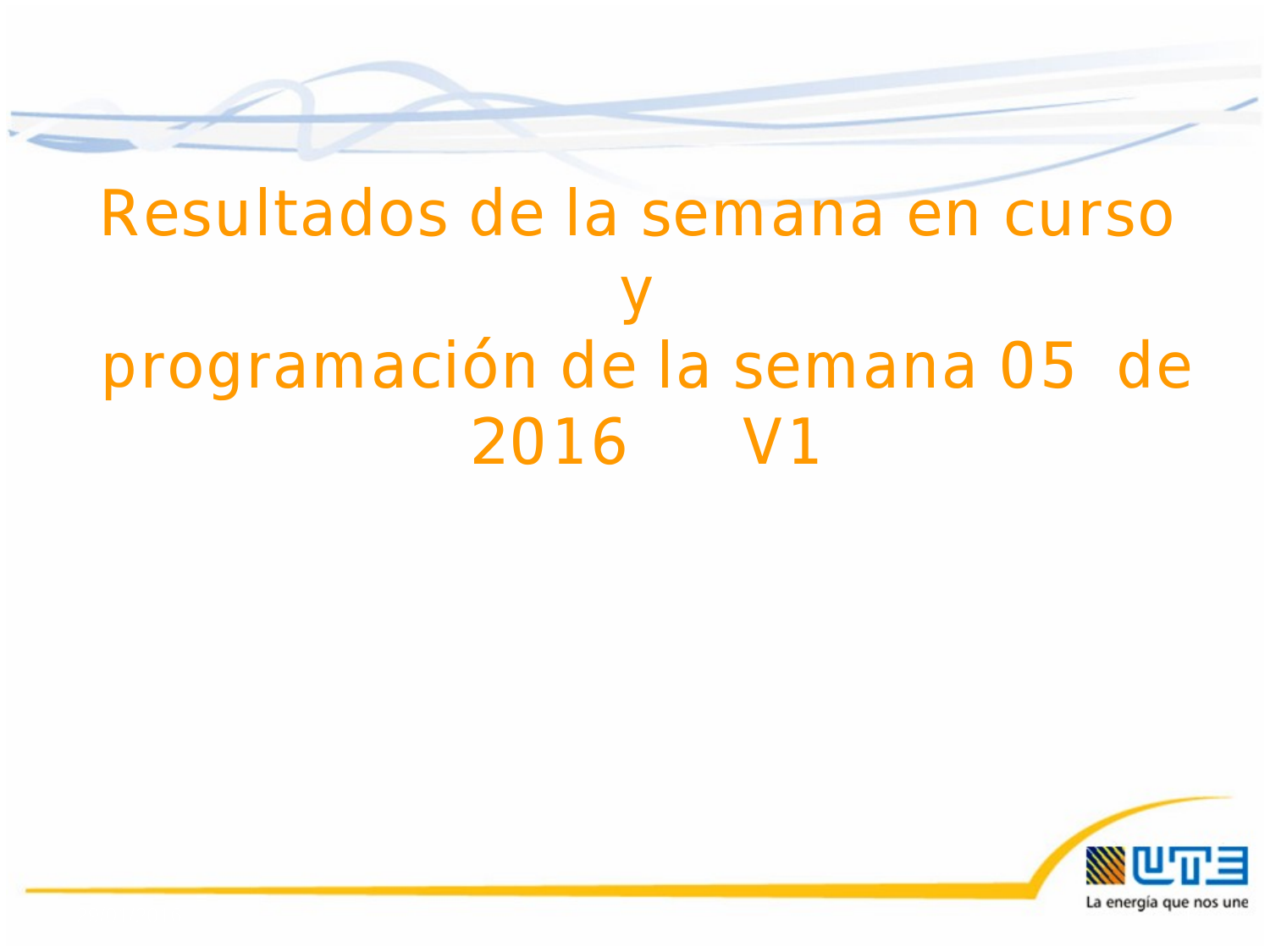

Resultados de la semana en curso
y
programación de la semana 05  de 2016      V1
29/01/2016
1
1